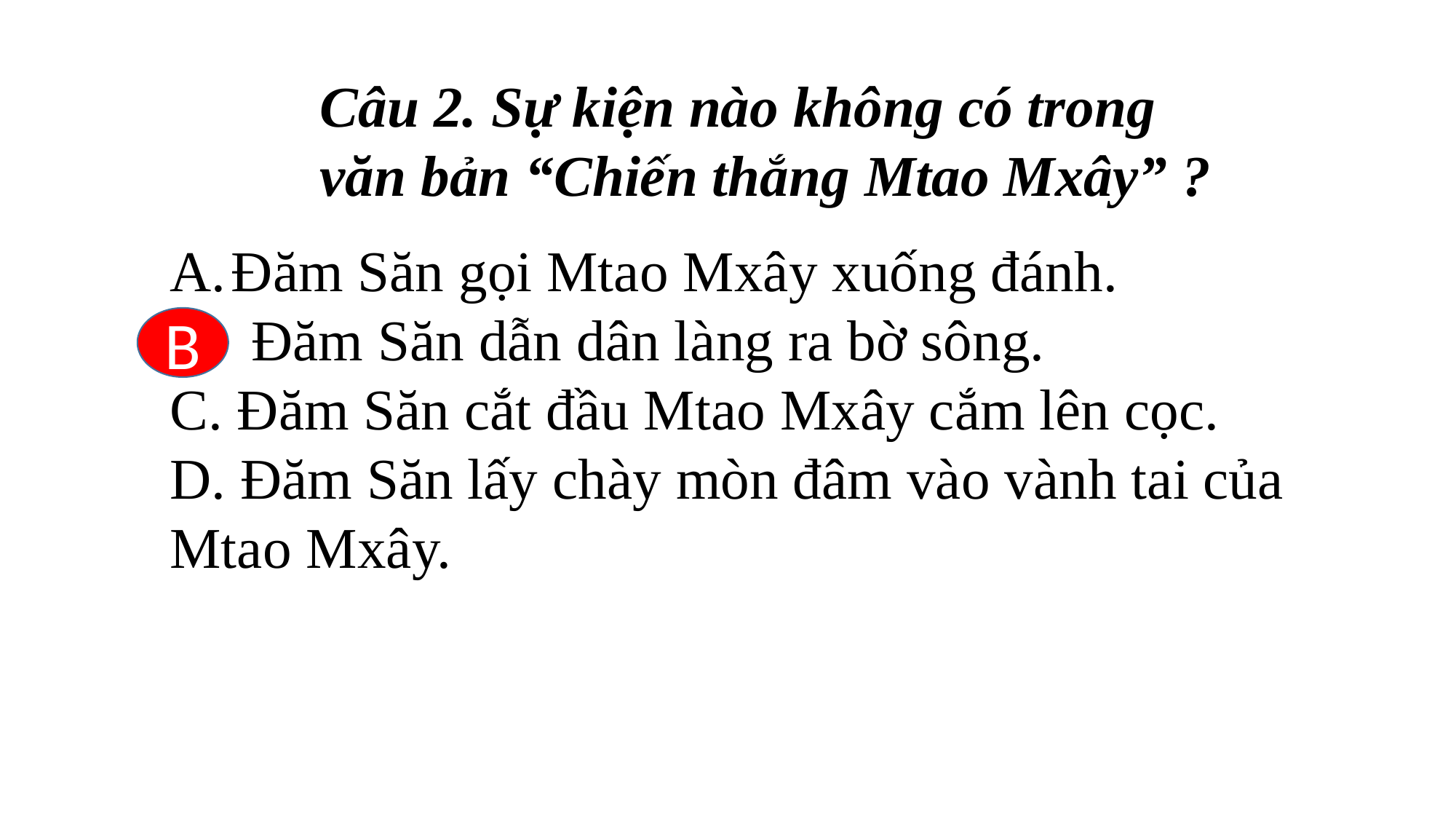

Câu 2. Sự kiện nào không có trong văn bản “Chiến thắng Mtao Mxây” ?
Đăm Săn gọi Mtao Mxây xuống đánh.
B.  Đăm Săn dẫn dân làng ra bờ sông.
C. Đăm Săn cắt đầu Mtao Mxây cắm lên cọc.
D. Đăm Săn lấy chày mòn đâm vào vành tai của Mtao Mxây.
B